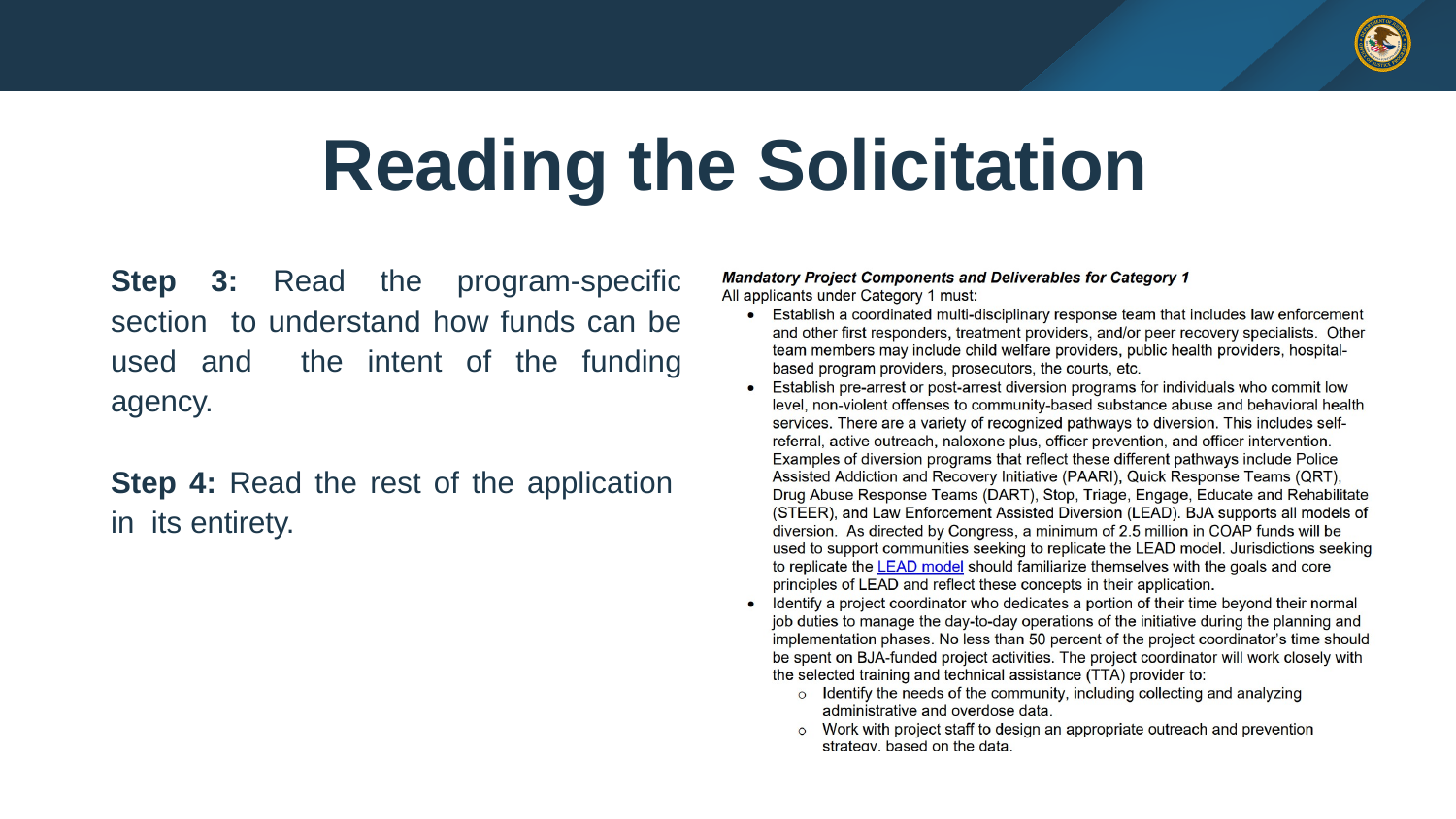

# Reading the Solicitation

Step 3: Read the program-specific section  to understand how funds can be used and  the intent of the funding agency.

Step 4: Read the rest of the application in  its entirety.